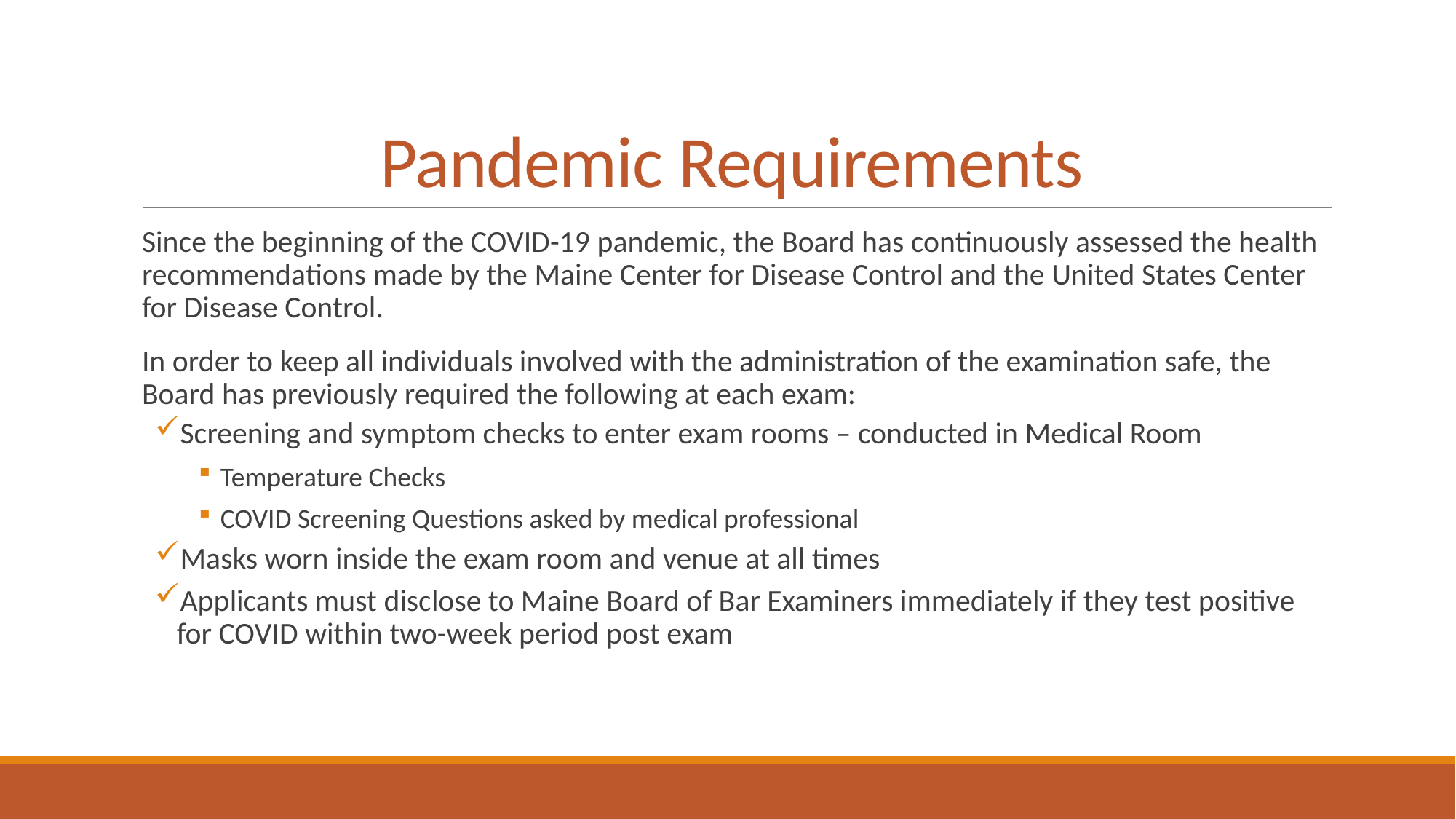

# Pandemic Requirements
Since the beginning of the COVID-19 pandemic, the Board has continuously assessed the health recommendations made by the Maine Center for Disease Control and the United States Center for Disease Control.
In order to keep all individuals involved with the administration of the examination safe, the Board has previously required the following at each exam:
Screening and symptom checks to enter exam rooms – conducted in Medical Room
Temperature Checks
COVID Screening Questions asked by medical professional
Masks worn inside the exam room and venue at all times
Applicants must disclose to Maine Board of Bar Examiners immediately if they test positive for COVID within two-week period post exam